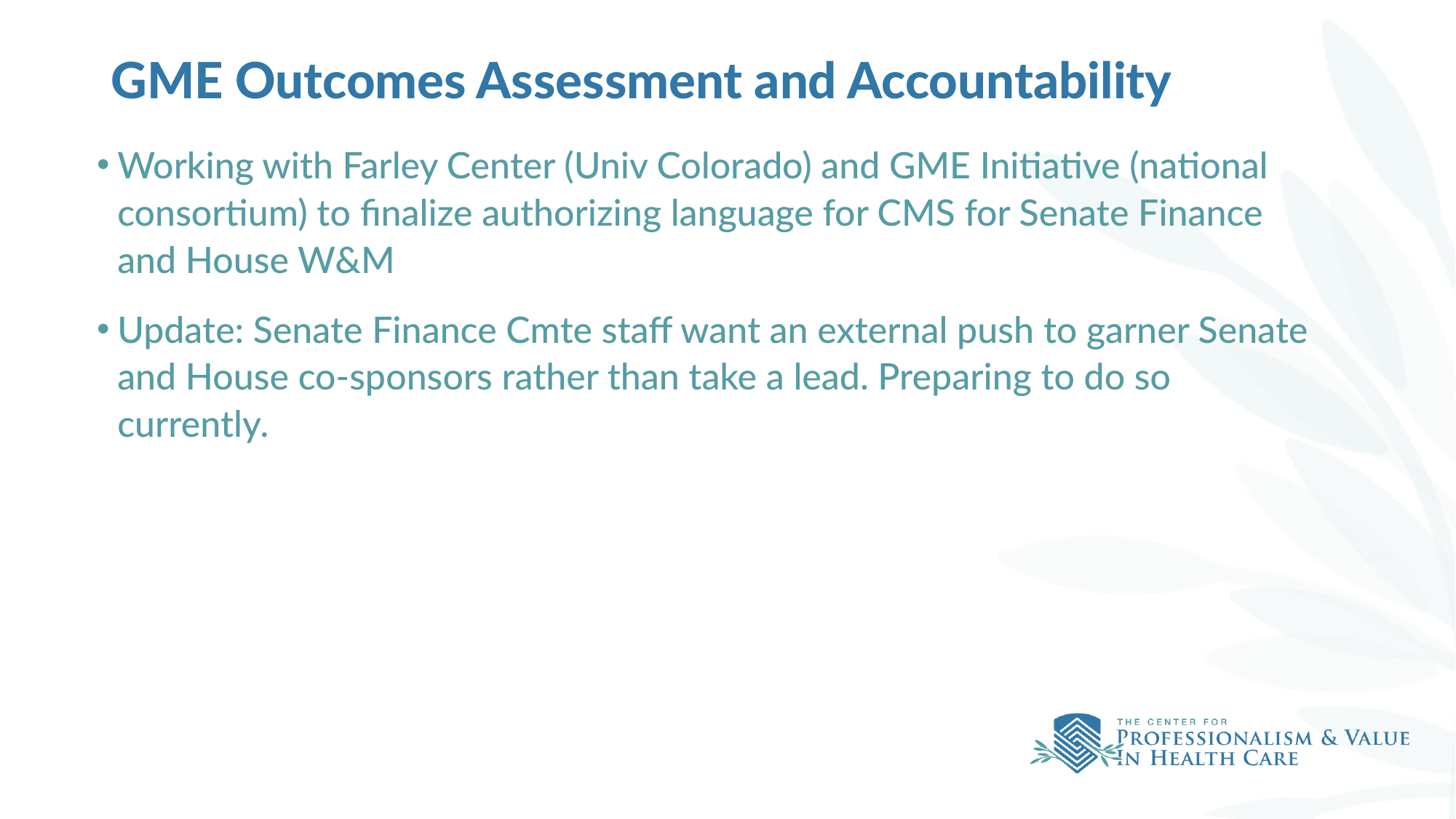

# GME Outcomes Assessment and Accountability
Working with Farley Center (Univ Colorado) and GME Initiative (national consortium) to finalize authorizing language for CMS for Senate Finance and House W&M
Update: Senate Finance Cmte staff want an external push to garner Senate and House co-sponsors rather than take a lead. Preparing to do so currently.